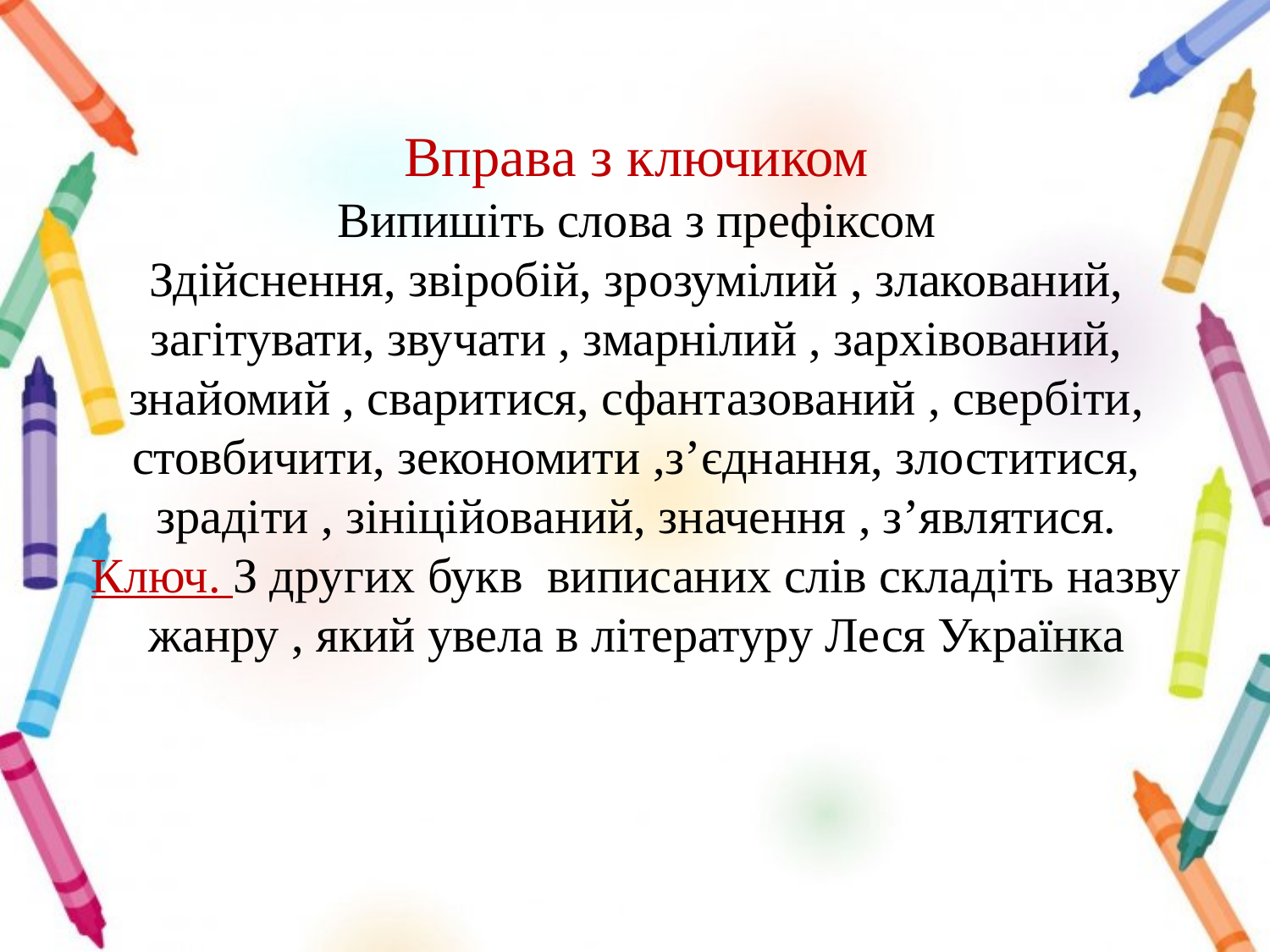

# Вправа з ключиком Випишіть слова з префіксом Здійснення, звіробій, зрозумілий , злакований, загітувати, звучати , змарнілий , зархівований, знайомий , сваритися, сфантазований , свербіти, стовбичити, зекономити ,з’єднання, злоститися, зрадіти , зініційований, значення , з’являтися. Ключ. З других букв  виписаних слів складіть назву жанру , який увела в літературу Леся Українка